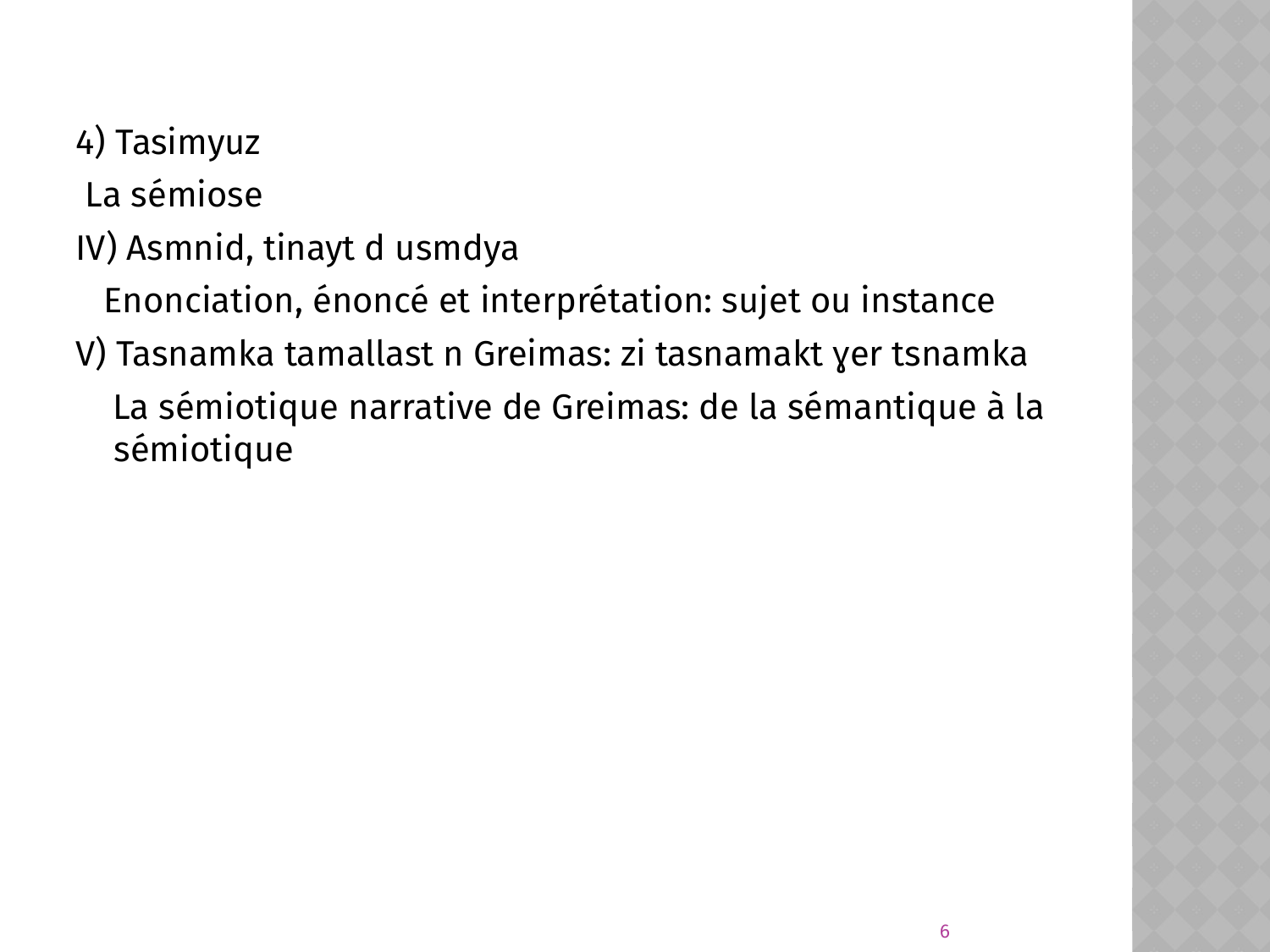

4) Tasimyuz
 La sémiose
IV) Asmnid, tinayt d usmdya
   Enonciation, énoncé et interprétation: sujet ou instance
V) Tasnamka tamallast n Greimas: zi tasnamakt ɣer tsnamka
    La sémiotique narrative de Greimas: de la sémantique à la sémiotique
6